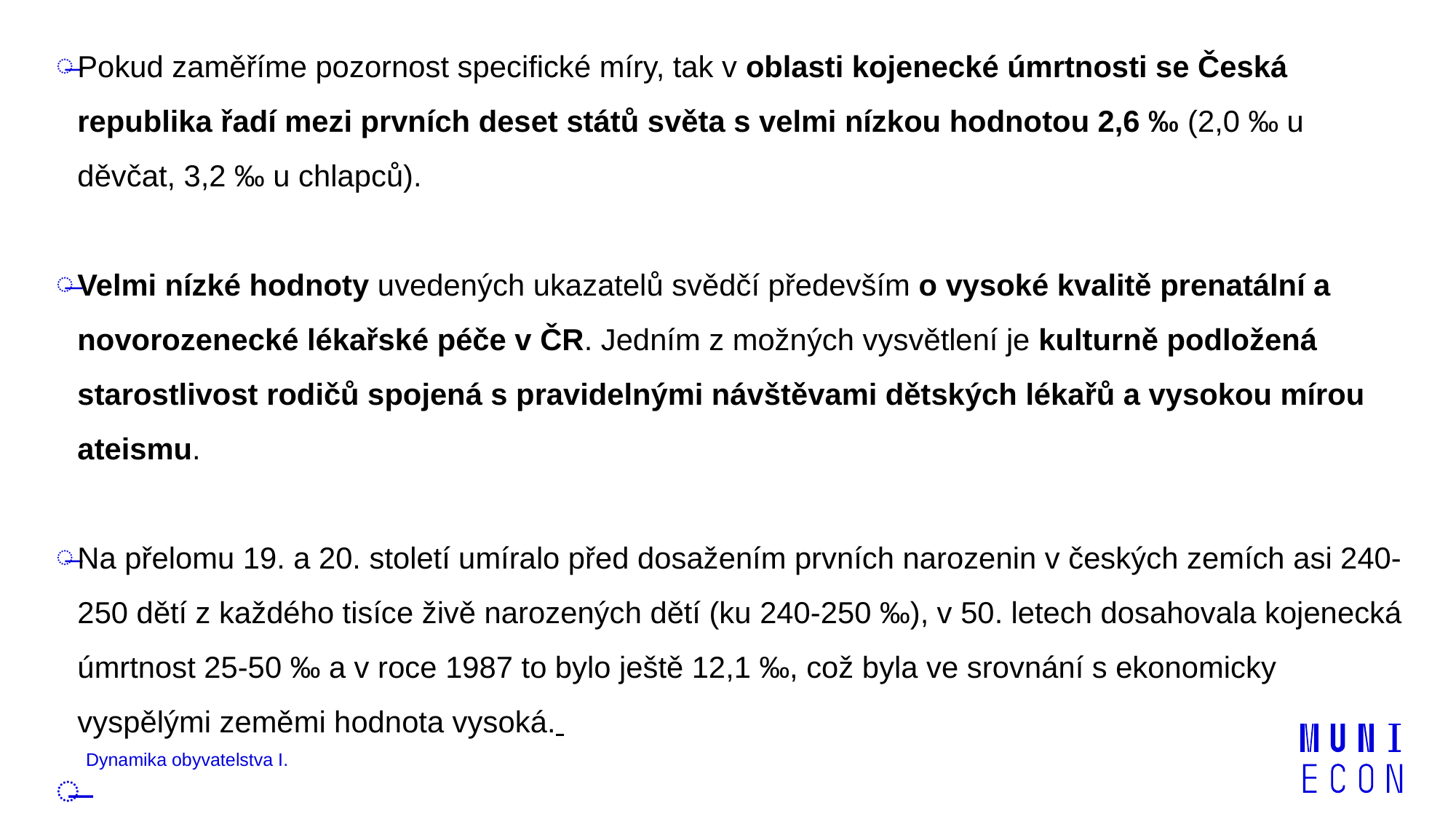

Pokud zaměříme pozornost specifické míry, tak v oblasti kojenecké úmrtnosti se Česká republika řadí mezi prvních deset států světa s velmi nízkou hodnotou 2,6 ‰ (2,0 ‰ u děvčat, 3,2 ‰ u chlapců).

Velmi nízké hodnoty uvedených ukazatelů svědčí především o vysoké kvalitě prenatální a novorozenecké lékařské péče v ČR. Jedním z možných vysvětlení je kulturně podložená starostlivost rodičů spojená s pravidelnými návštěvami dětských lékařů a vysokou mírou ateismu.

Na přelomu 19. a 20. století umíralo před dosažením prvních narozenin v českých zemích asi 240-250 dětí z každého tisíce živě narozených dětí (ku 240-250 ‰), v 50. letech dosahovala kojenecká úmrtnost 25-50 ‰ a v roce 1987 to bylo ještě 12,1 ‰, což byla ve srovnání s ekonomicky vyspělými zeměmi hodnota vysoká.

Dynamika obyvatelstva I.